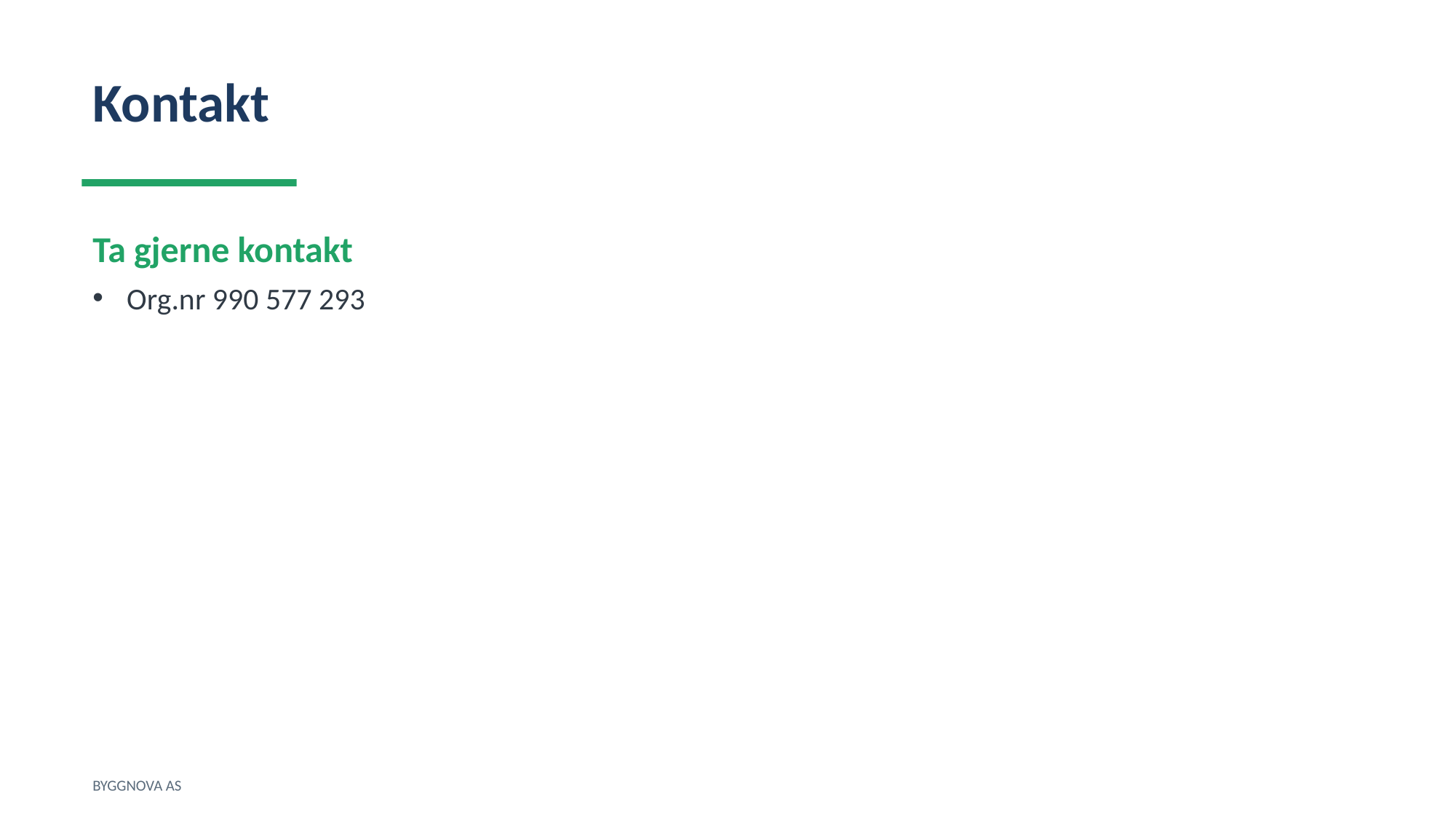

Kontakt

Ta gjerne kontakt
Org.nr 990 577 293
BYGGNOVA AS